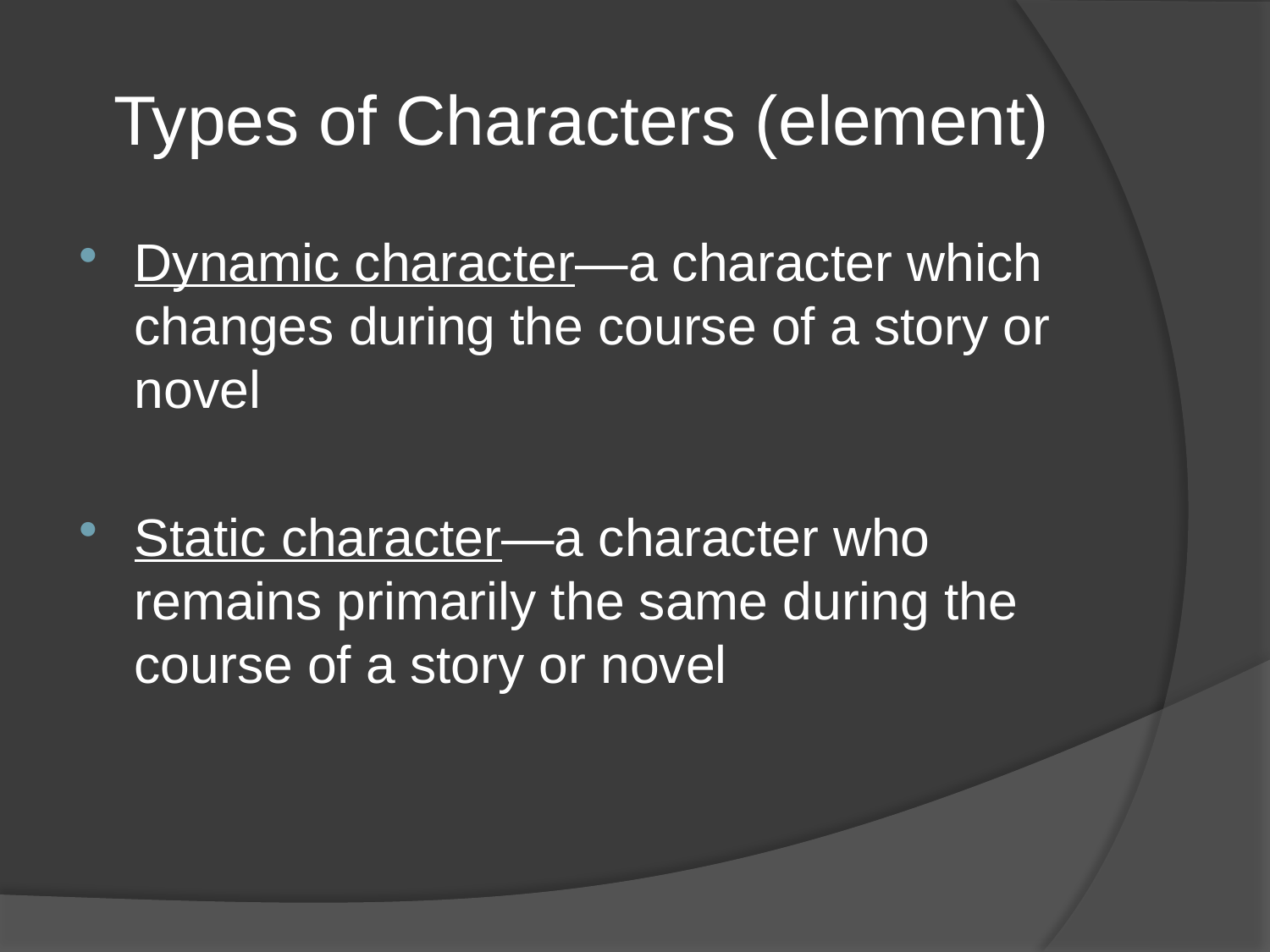

# Types of Characters (element)
Dynamic character—a character which changes during the course of a story or novel

Static character—a character who remains primarily the same during the course of a story or novel